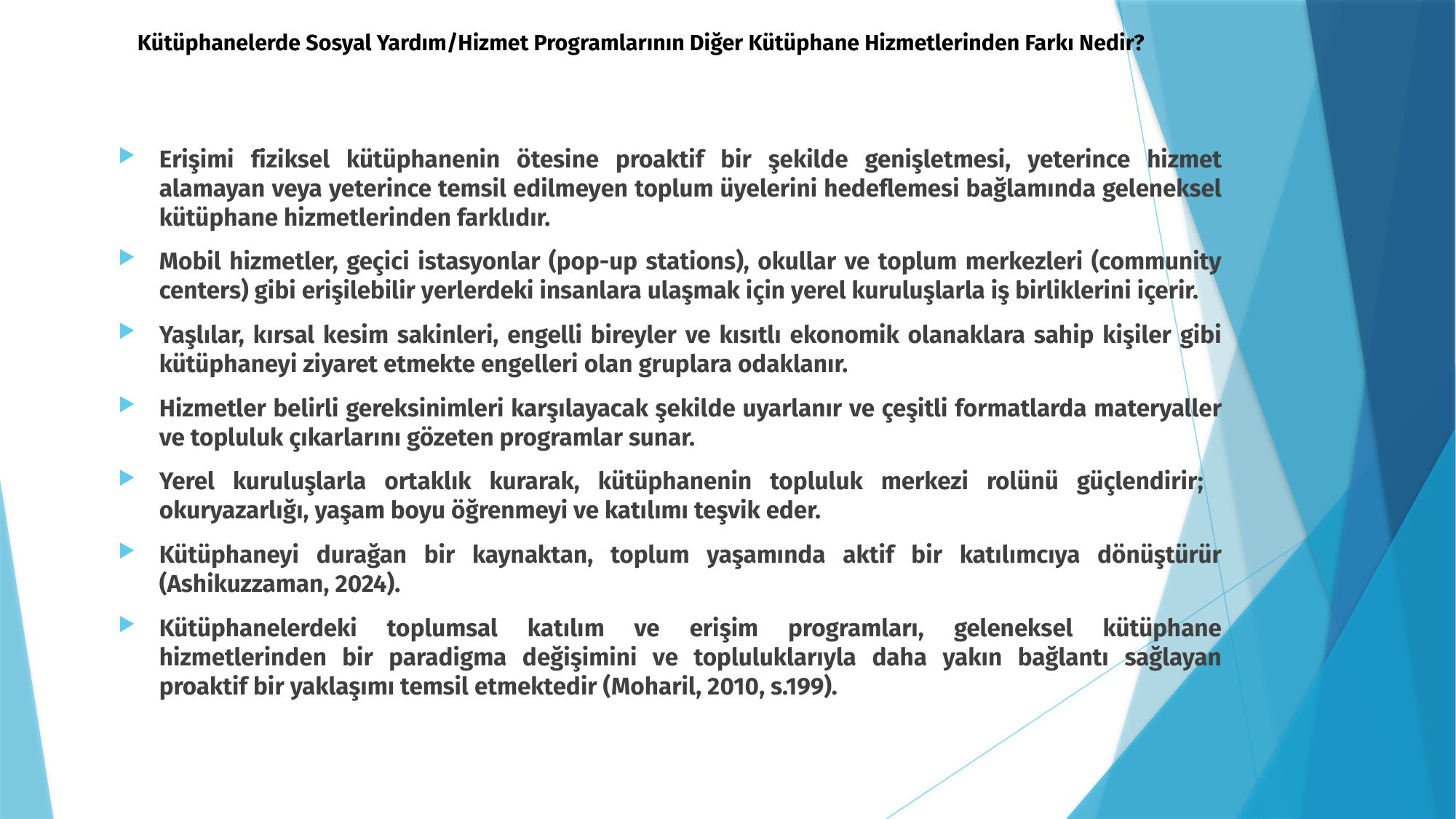

# Kütüphanelerde Sosyal Yardım/Hizmet Programlarının Diğer Kütüphane Hizmetlerinden Farkı Nedir?
Erişimi fiziksel kütüphanenin ötesine proaktif bir şekilde genişletmesi, yeterince hizmet alamayan veya yeterince temsil edilmeyen toplum üyelerini hedeflemesi bağlamında geleneksel kütüphane hizmetlerinden farklıdır.
Mobil hizmetler, geçici istasyonlar (pop-up stations), okullar ve toplum merkezleri (community centers) gibi erişilebilir yerlerdeki insanlara ulaşmak için yerel kuruluşlarla iş birliklerini içerir.
Yaşlılar, kırsal kesim sakinleri, engelli bireyler ve kısıtlı ekonomik olanaklara sahip kişiler gibi kütüphaneyi ziyaret etmekte engelleri olan gruplara odaklanır.
Hizmetler belirli gereksinimleri karşılayacak şekilde uyarlanır ve çeşitli formatlarda materyaller ve topluluk çıkarlarını gözeten programlar sunar.
Yerel kuruluşlarla ortaklık kurarak, kütüphanenin topluluk merkezi rolünü güçlendirir;  okuryazarlığı, yaşam boyu öğrenmeyi ve katılımı teşvik eder.
Kütüphaneyi durağan bir kaynaktan, toplum yaşamında aktif bir katılımcıya dönüştürür (Ashikuzzaman, 2024).
Kütüphanelerdeki toplumsal katılım ve erişim programları, geleneksel kütüphane hizmetlerinden bir paradigma değişimini ve topluluklarıyla daha yakın bağlantı sağlayan proaktif bir yaklaşımı temsil etmektedir (Moharil, 2010, s.199).